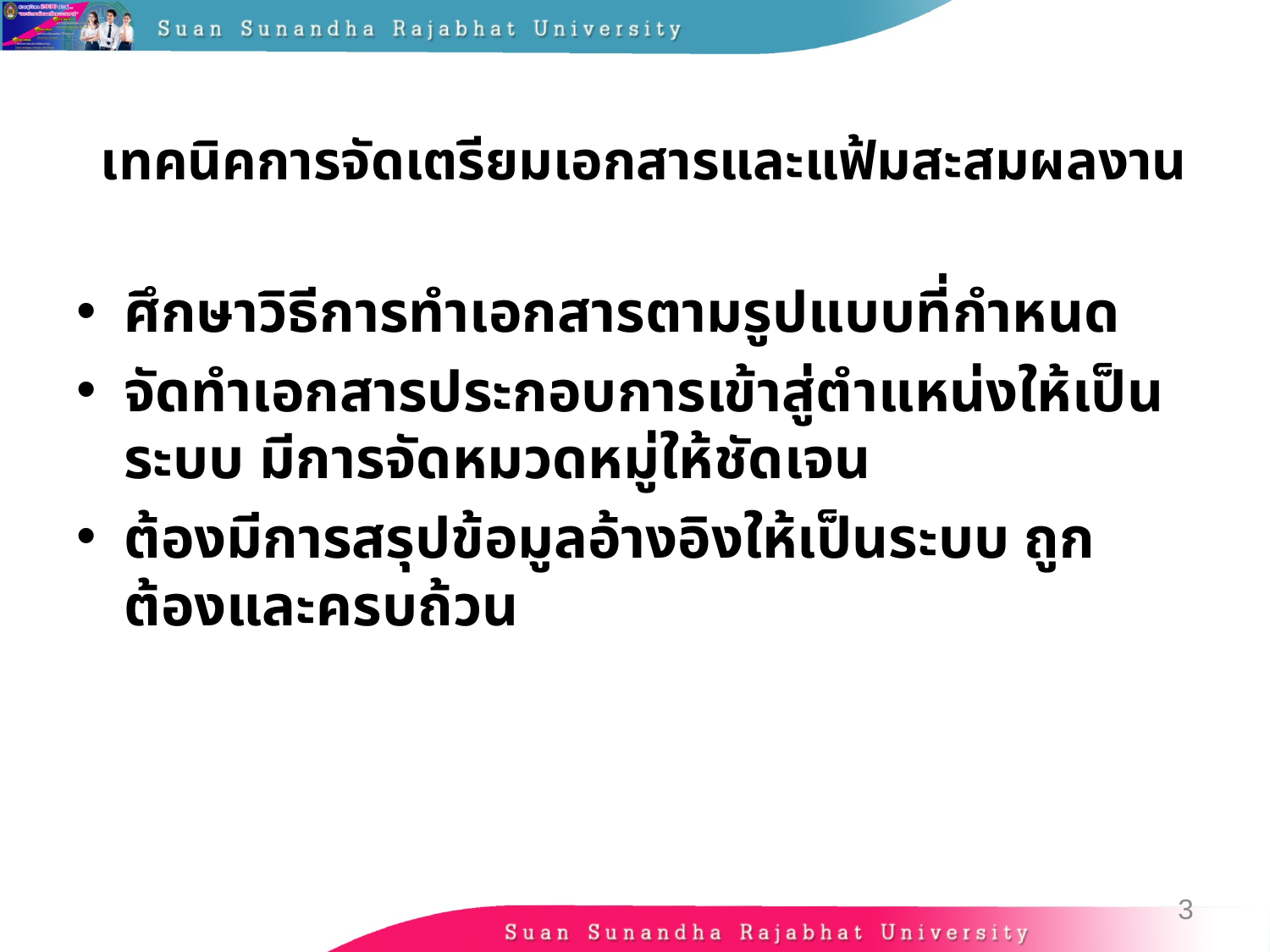

# เทคนิคการจัดเตรียมเอกสารและแฟ้มสะสมผลงาน
ศึกษาวิธีการทำเอกสารตามรูปแบบที่กำหนด
จัดทำเอกสารประกอบการเข้าสู่ตำแหน่งให้เป็นระบบ มีการจัดหมวดหมู่ให้ชัดเจน
ต้องมีการสรุปข้อมูลอ้างอิงให้เป็นระบบ ถูกต้องและครบถ้วน

3